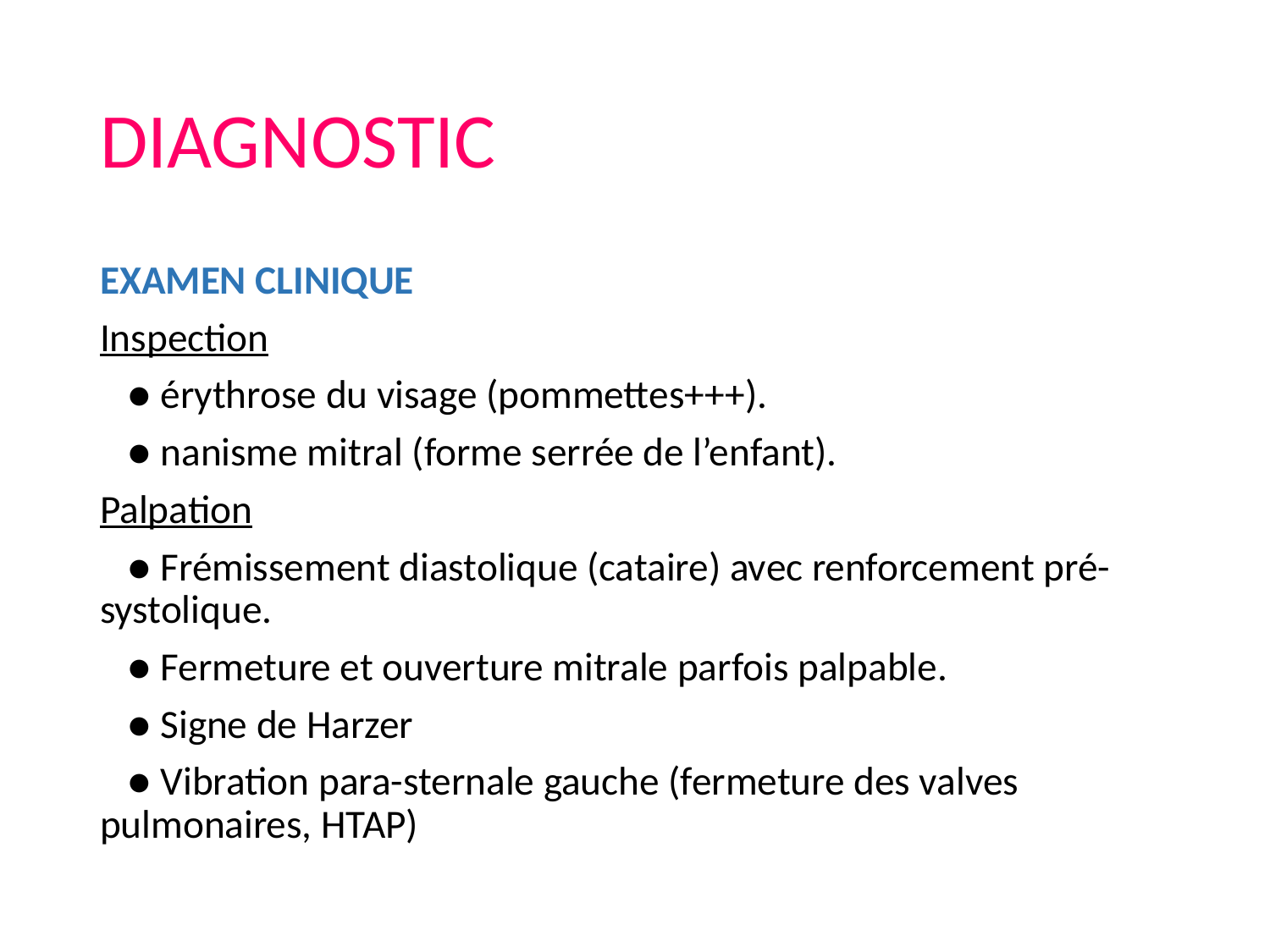

# DIAGNOSTIC
EXAMEN CLINIQUE
Inspection
   ● érythrose du visage (pommettes+++).
   ● nanisme mitral (forme serrée de l’enfant).
Palpation
   ● Frémissement diastolique (cataire) avec renforcement pré-systolique.
   ● Fermeture et ouverture mitrale parfois palpable.
   ● Signe de Harzer
   ● Vibration para-sternale gauche (fermeture des valves pulmonaires, HTAP)